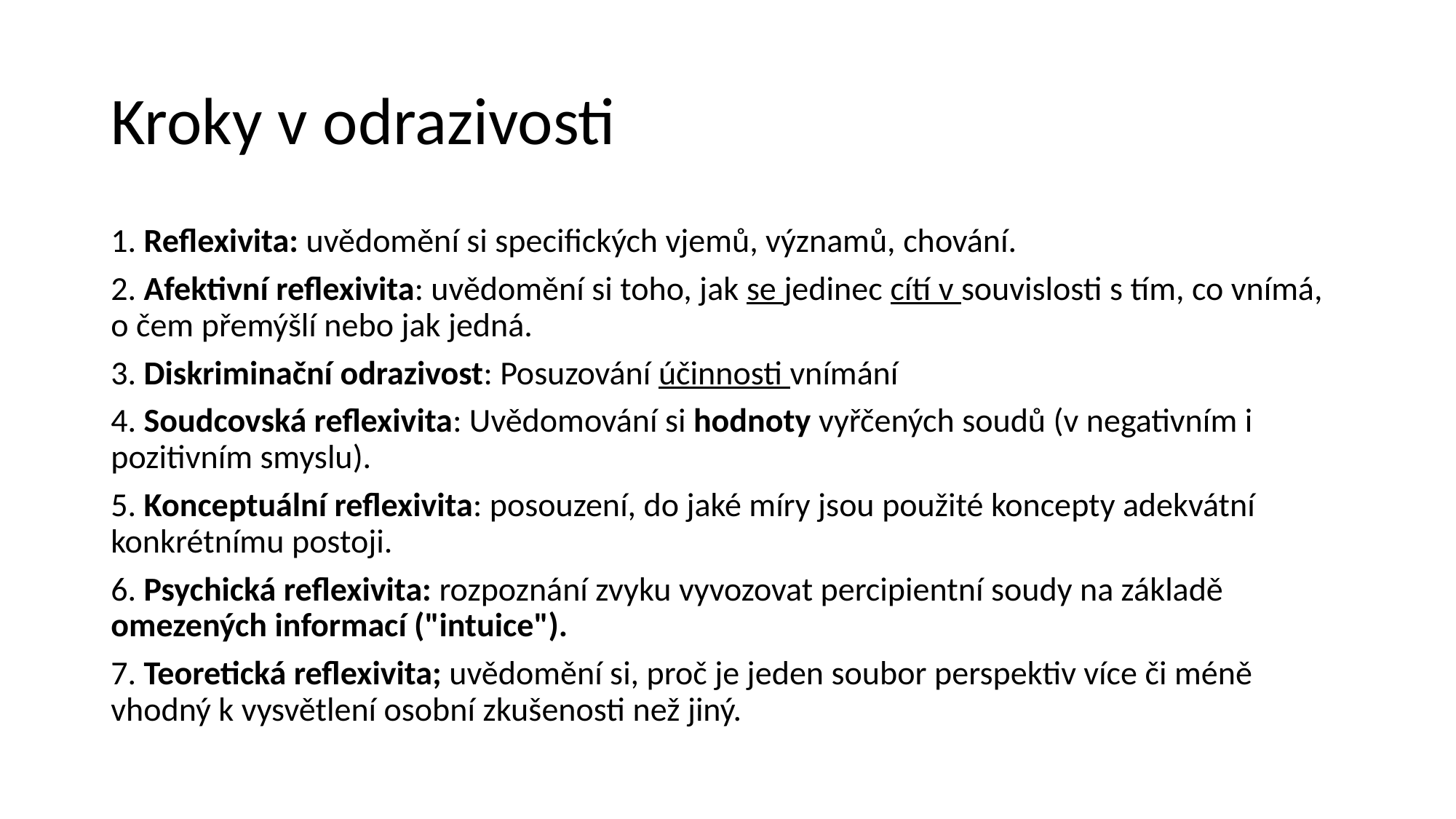

# Kroky v odrazivosti
1. Reflexivita: uvědomění si specifických vjemů, významů, chování.
2. Afektivní reflexivita: uvědomění si toho, jak se jedinec cítí v souvislosti s tím, co vnímá, o čem přemýšlí nebo jak jedná.
3. Diskriminační odrazivost: Posuzování účinnosti vnímání
4. Soudcovská reflexivita: Uvědomování si hodnoty vyřčených soudů (v negativním i pozitivním smyslu).
5. Konceptuální reflexivita: posouzení, do jaké míry jsou použité koncepty adekvátní konkrétnímu postoji.
6. Psychická reflexivita: rozpoznání zvyku vyvozovat percipientní soudy na základě omezených informací ("intuice").
7. Teoretická reflexivita; uvědomění si, proč je jeden soubor perspektiv více či méně vhodný k vysvětlení osobní zkušenosti než jiný.